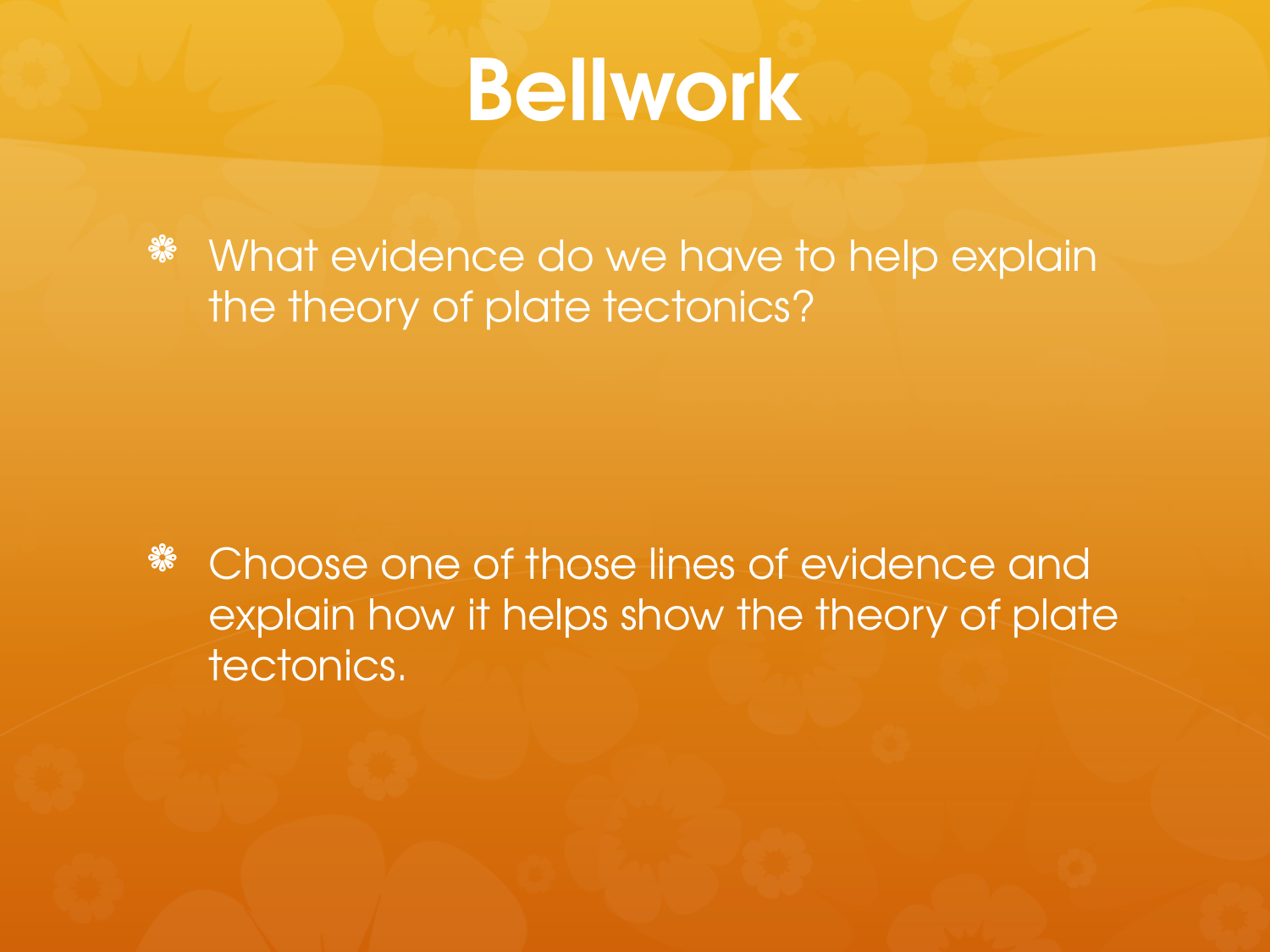

# Bellwork
What evidence do we have to help explain the theory of plate tectonics?

Choose one of those lines of evidence and explain how it helps show the theory of plate tectonics.